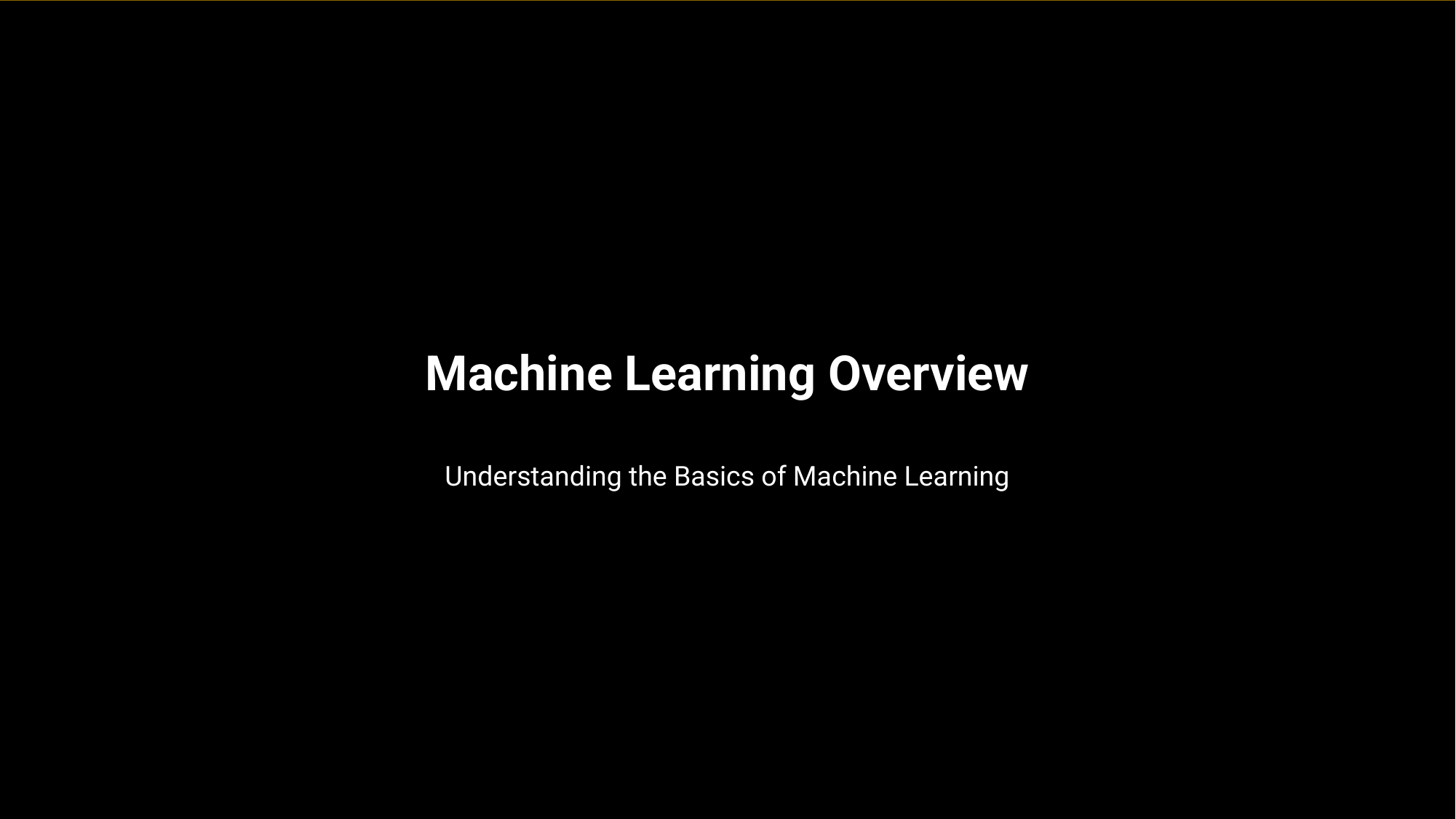

Machine Learning Overview
Understanding the Basics of Machine Learning